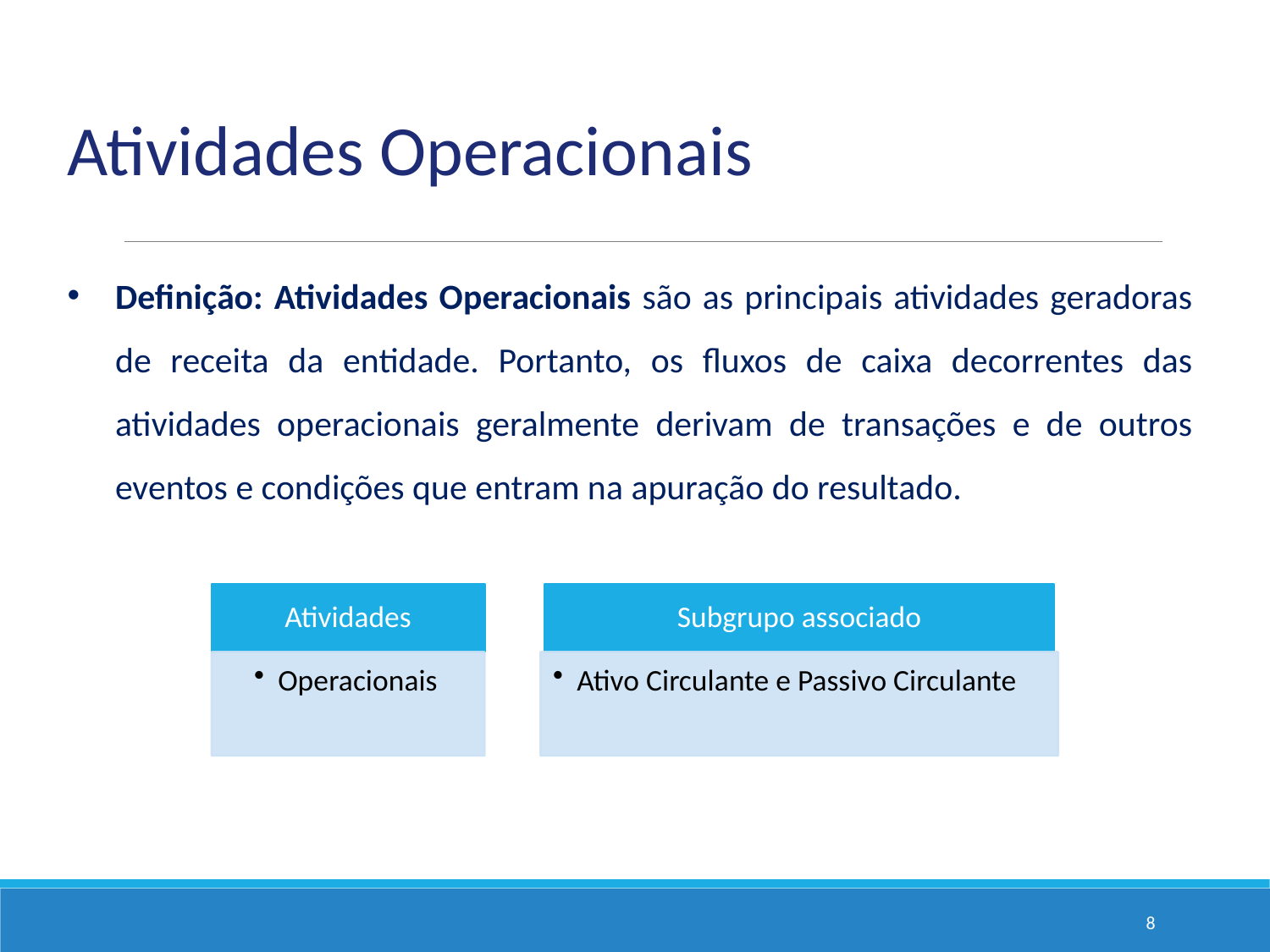

Atividades Operacionais

Definição: Atividades Operacionais são as principais atividades geradoras de receita da entidade. Portanto, os fluxos de caixa decorrentes das atividades operacionais geralmente derivam de transações e de outros eventos e condições que entram na apuração do resultado.

Atividades
Operacionais
Subgrupo associado
Ativo Circulante e Passivo Circulante
8